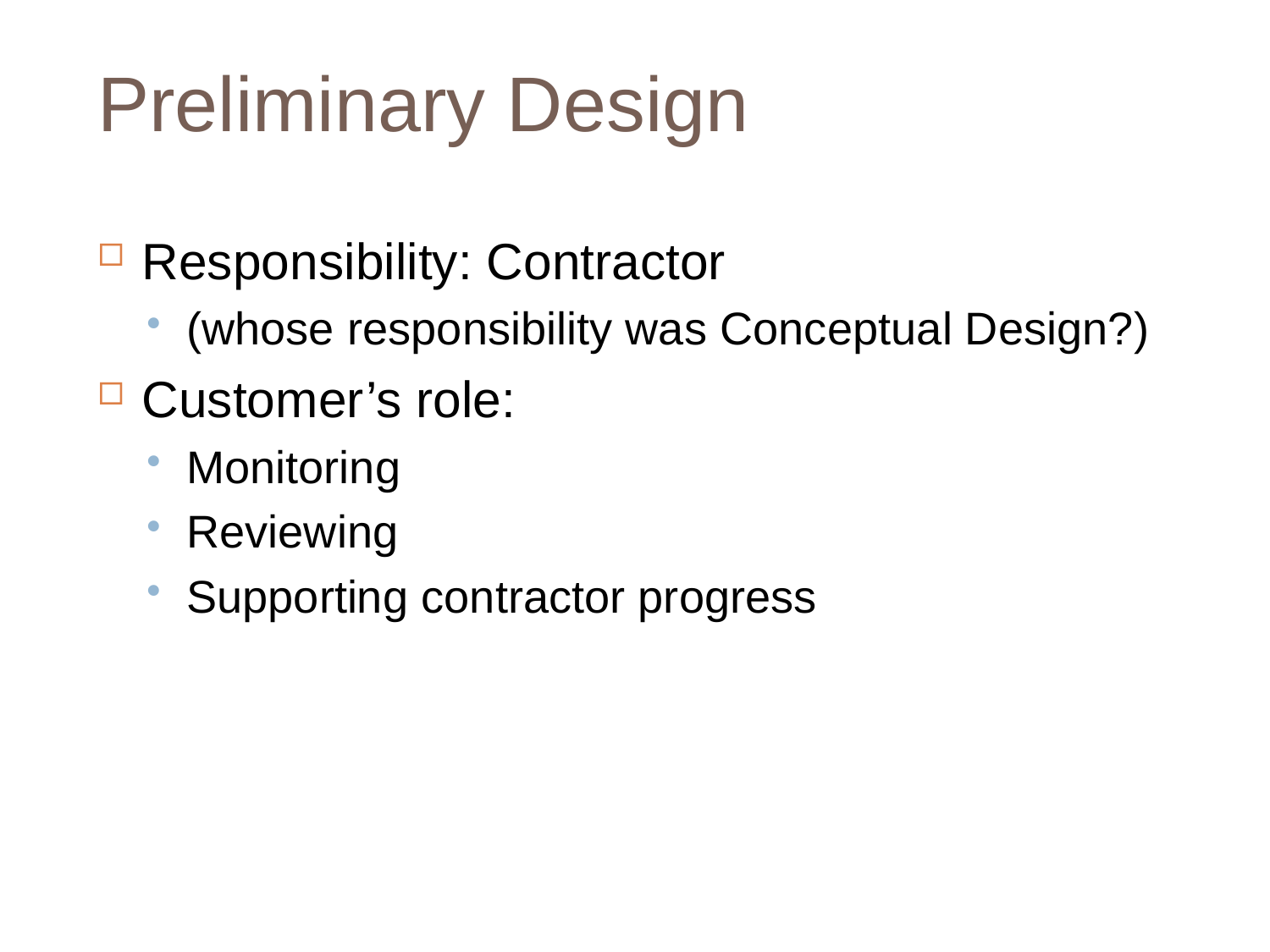

# Preliminary Design
Responsibility: Contractor
(whose responsibility was Conceptual Design?)
Customer’s role:
Monitoring
Reviewing
Supporting contractor progress